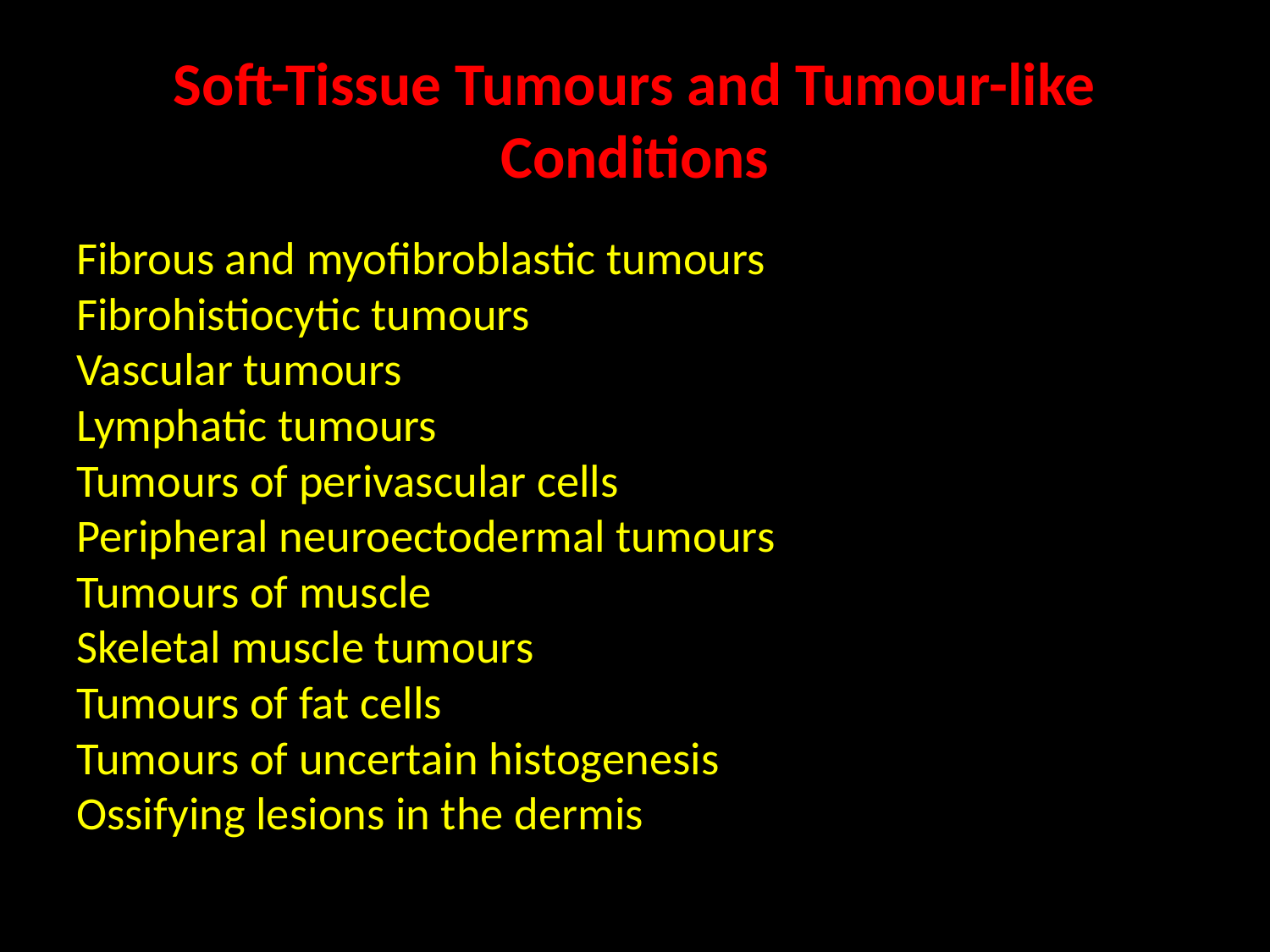

# Soft-Tissue Tumours and Tumour-like Conditions
Fibrous and myofibroblastic tumours
Fibrohistiocytic tumours
Vascular tumours
Lymphatic tumours
Tumours of perivascular cells
Peripheral neuroectodermal tumours
Tumours of muscle
Skeletal muscle tumours
Tumours of fat cells
Tumours of uncertain histogenesis
Ossifying lesions in the dermis